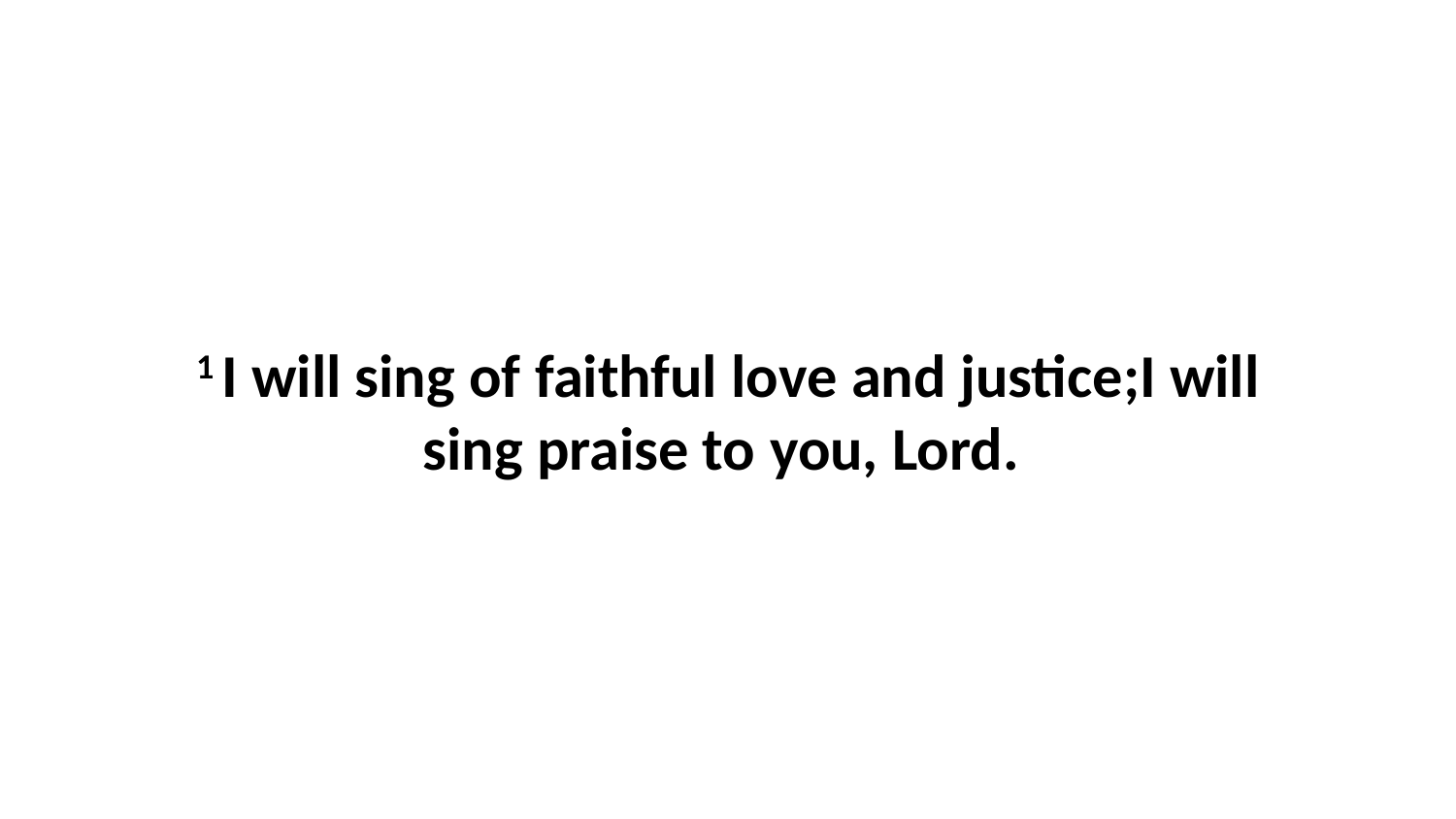

1 I will sing of faithful love and justice;I will sing praise to you, Lord.